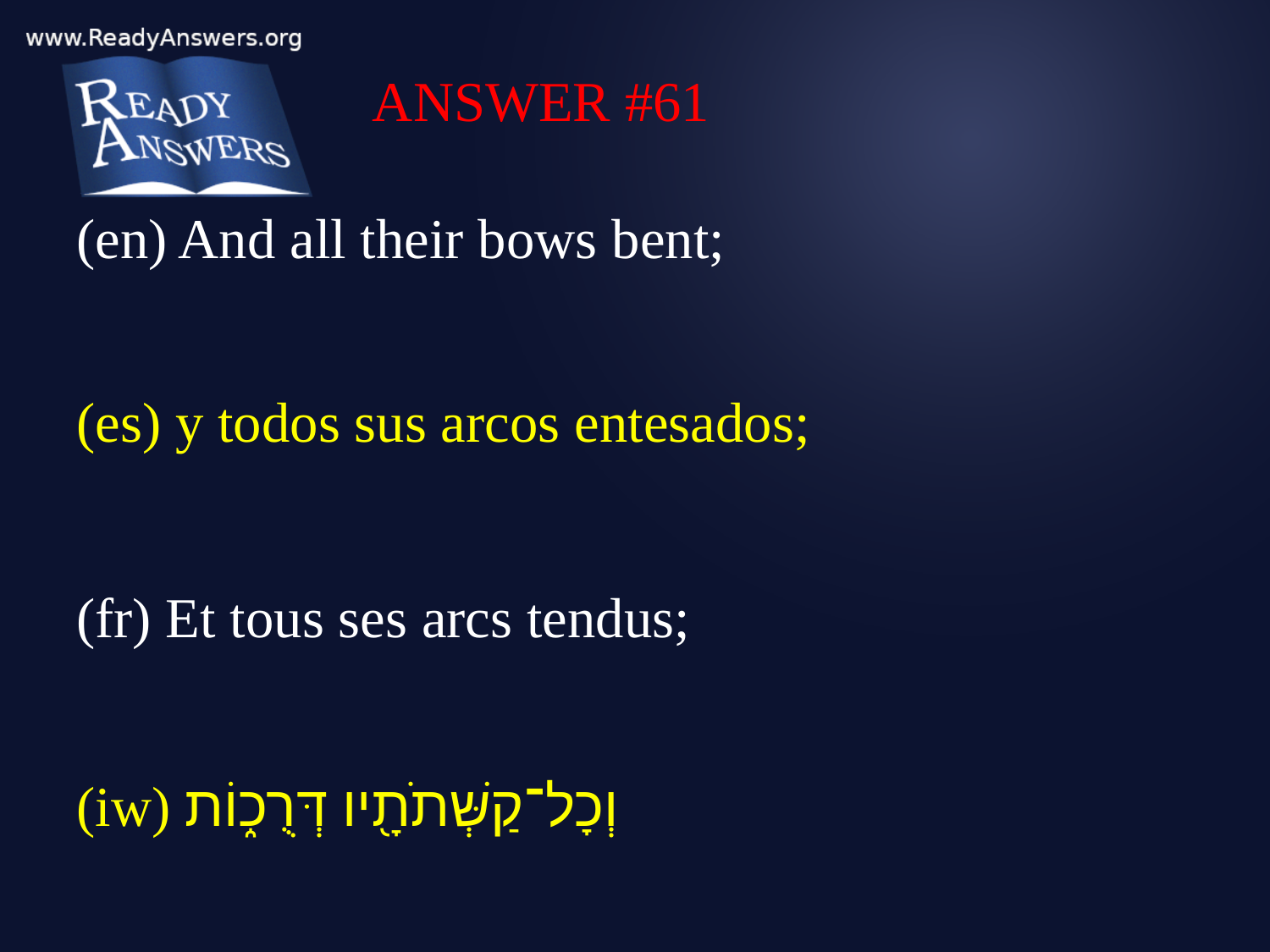

ANSWER #61
(en) And all their bows bent;
(es) y todos sus arcos entesados;
(fr) Et tous ses arcs tendus;
(iw) וְכָל־קַשְּׁתֹתָ֖יו דְּרֻכ֑וֹת